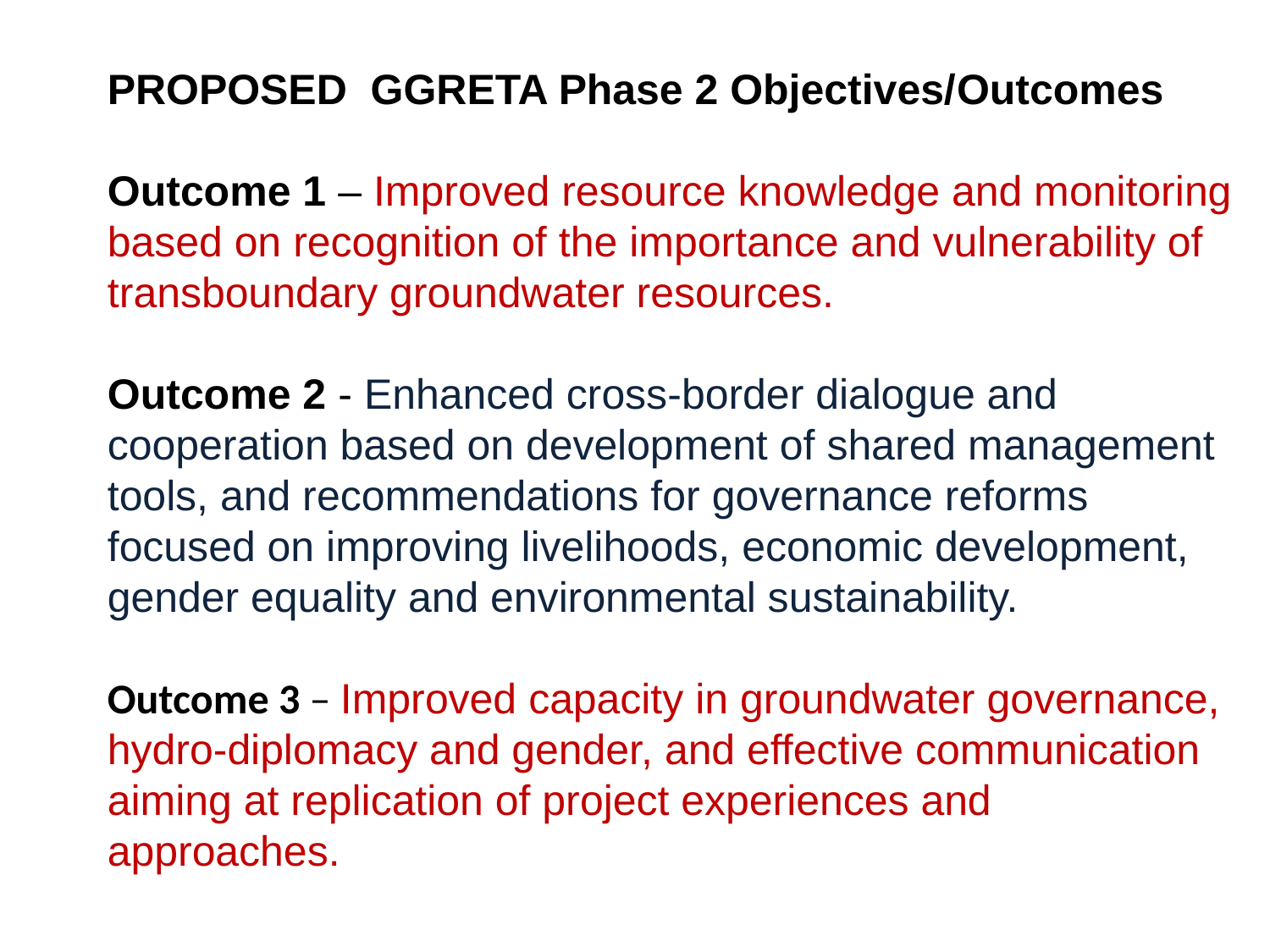

PROPOSED  GGRETA Phase 2 Objectives/Outcomes

Outcome 1 – Improved resource knowledge and monitoring based on recognition of the importance and vulnerability of transboundary groundwater resources.

Outcome 2 - Enhanced cross-border dialogue and cooperation based on development of shared management tools, and recommendations for governance reforms focused on improving livelihoods, economic development, gender equality and environmental sustainability.

Outcome 3 – Improved capacity in groundwater governance, hydro-diplomacy and gender, and effective communication aiming at replication of project experiences and approaches.